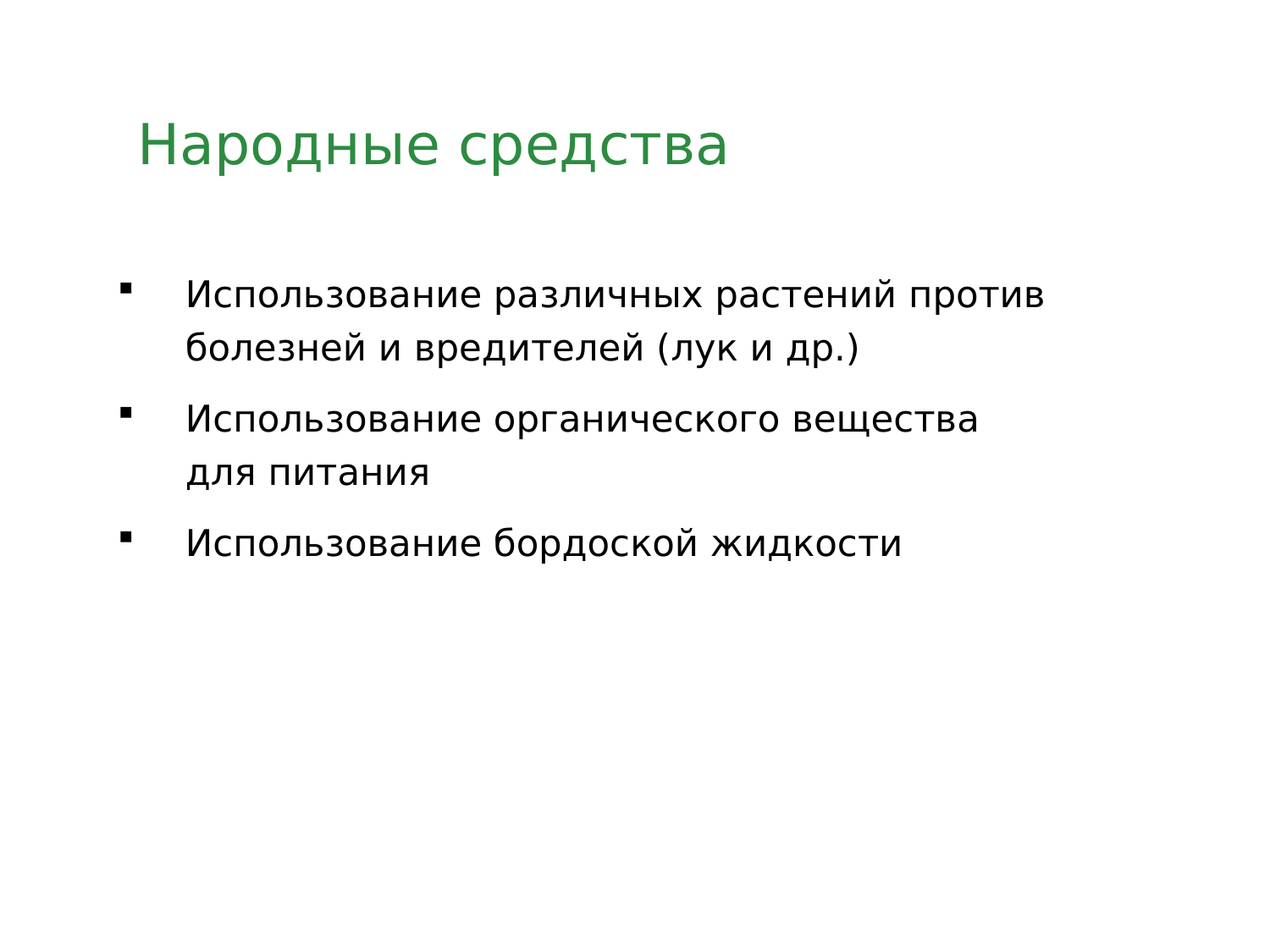

Народные средства
Использование различных растений против болезней и вредителей (лук и др.)
Использование органического вещества для питания
Использование бордоской жидкости